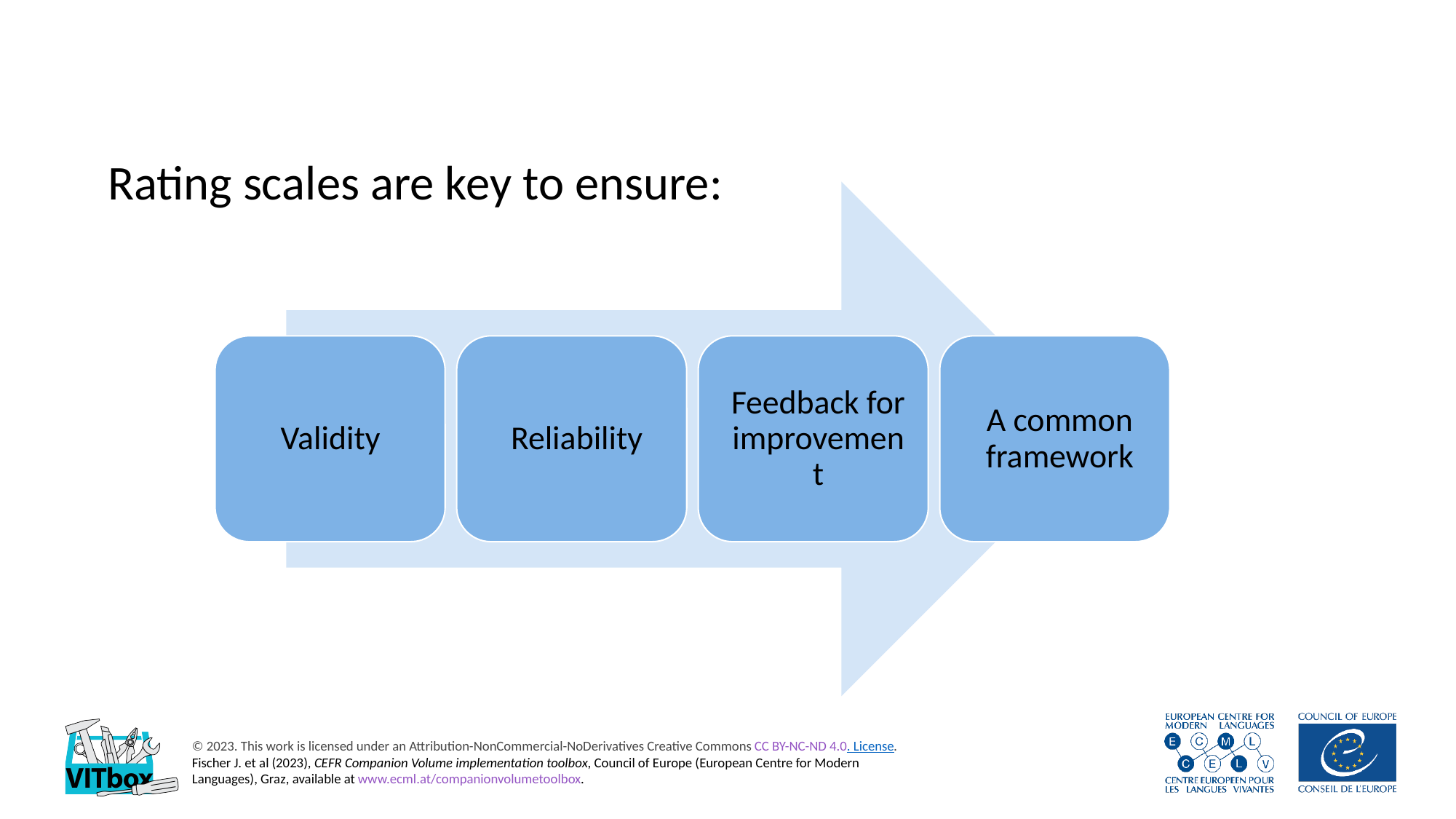

Validity
Reliability
Feedback for improvement
A common framework
# Rating scales are key to ensure: